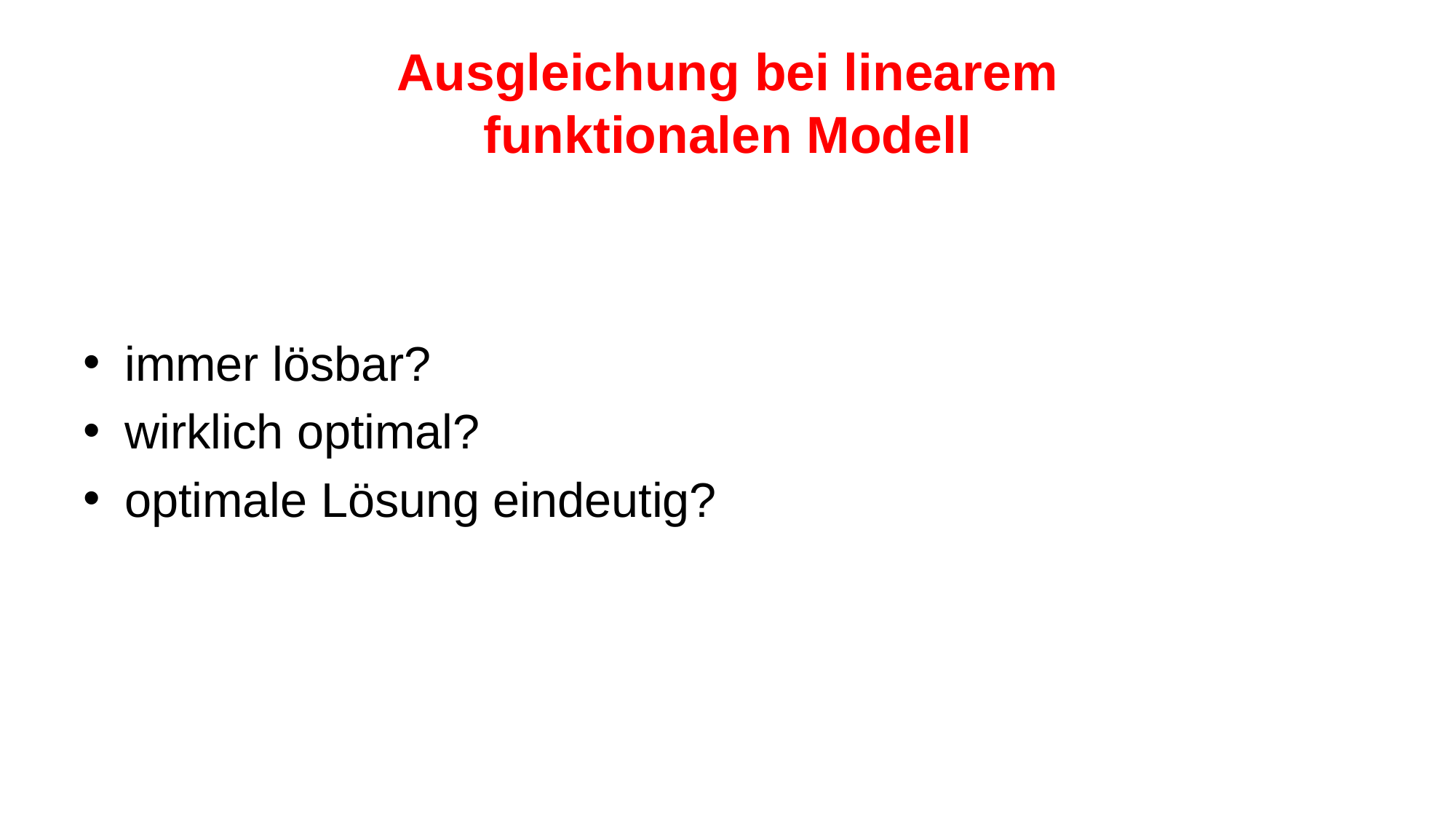

# Ausgleichung bei linearem funktionalen Modell

immer lösbar?
wirklich optimal?
optimale Lösung eindeutig?